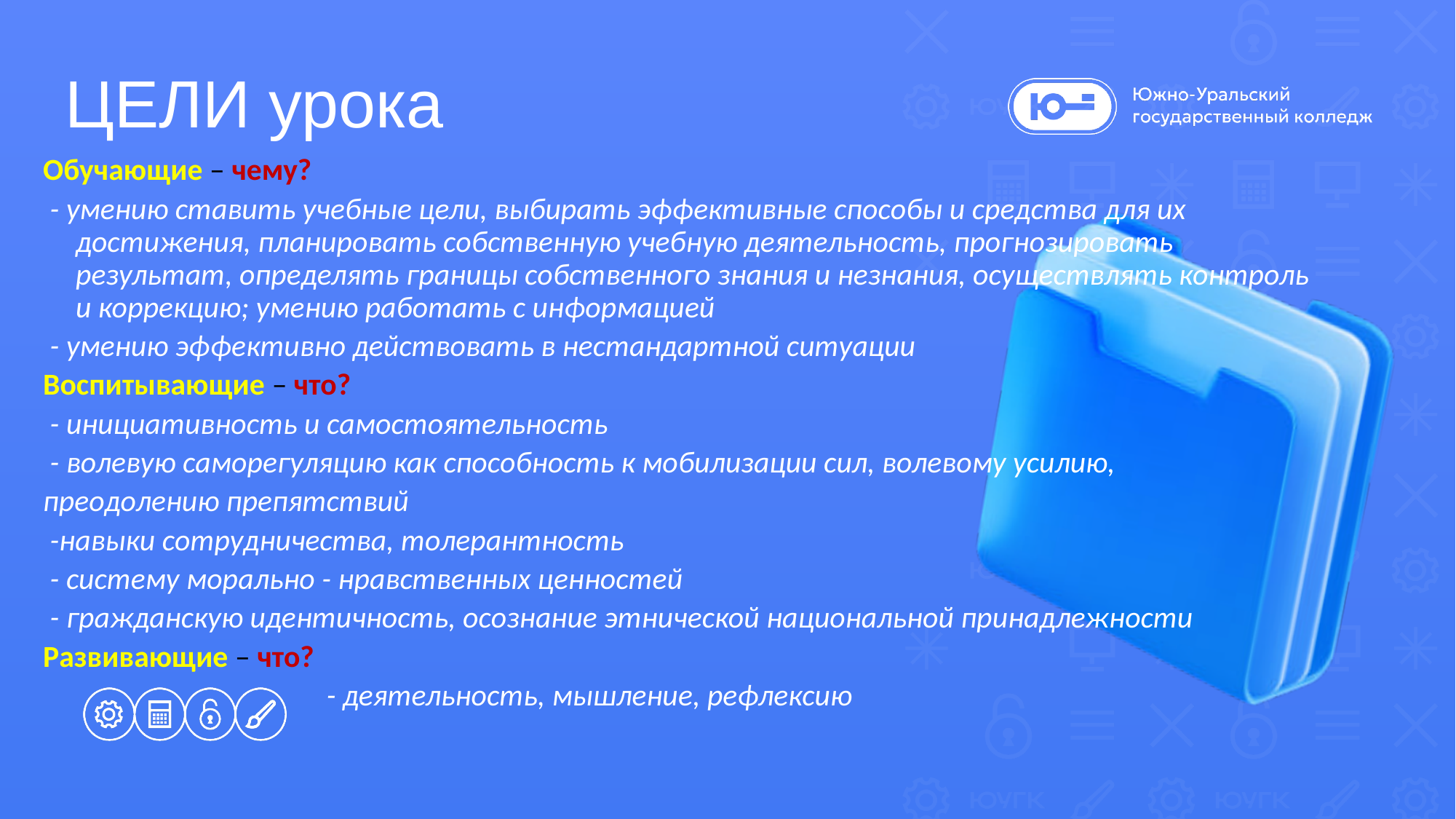

# ЦЕЛИ урока
Обучающие – чему?
 - умению ставить учебные цели, выбирать эффективные способы и средства для их достижения, планировать собственную учебную деятельность, прогнозировать результат, определять границы собственного знания и незнания, осуществлять контроль и коррекцию; умению работать с информацией
 - умению эффективно действовать в нестандартной ситуации
Воспитывающие – что?
 - инициативность и самостоятельность
 - волевую саморегуляцию как способность к мобилизации сил, волевому усилию,
преодолению препятствий
 -навыки сотрудничества, толерантность
 - систему морально - нравственных ценностей
 - гражданскую идентичность, осознание этнической национальной принадлежности
Развивающие – что?
                                         - деятельность, мышление, рефлексию